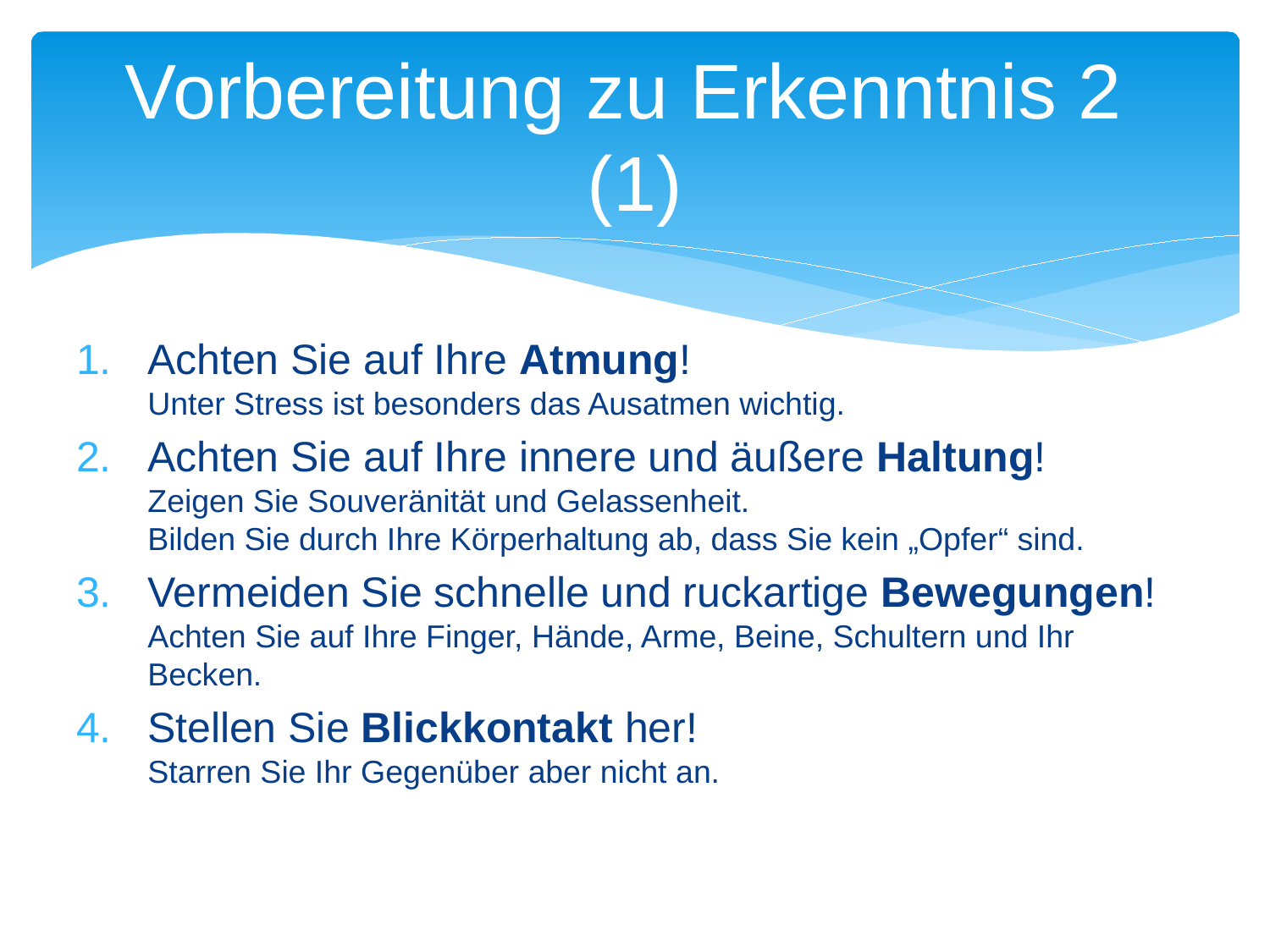

# Vorbereitung zu Erkenntnis 2  (1)
Achten Sie auf Ihre Atmung!
Unter Stress ist besonders das Ausatmen wichtig.
Achten Sie auf Ihre innere und äußere Haltung!
Zeigen Sie Souveränität und Gelassenheit.
Bilden Sie durch Ihre Körperhaltung ab, dass Sie kein „Opfer“ sind.
Vermeiden Sie schnelle und ruckartige Bewegungen!
Achten Sie auf Ihre Finger, Hände, Arme, Beine, Schultern und Ihr Becken.
Stellen Sie Blickkontakt her!
Starren Sie Ihr Gegenüber aber nicht an.